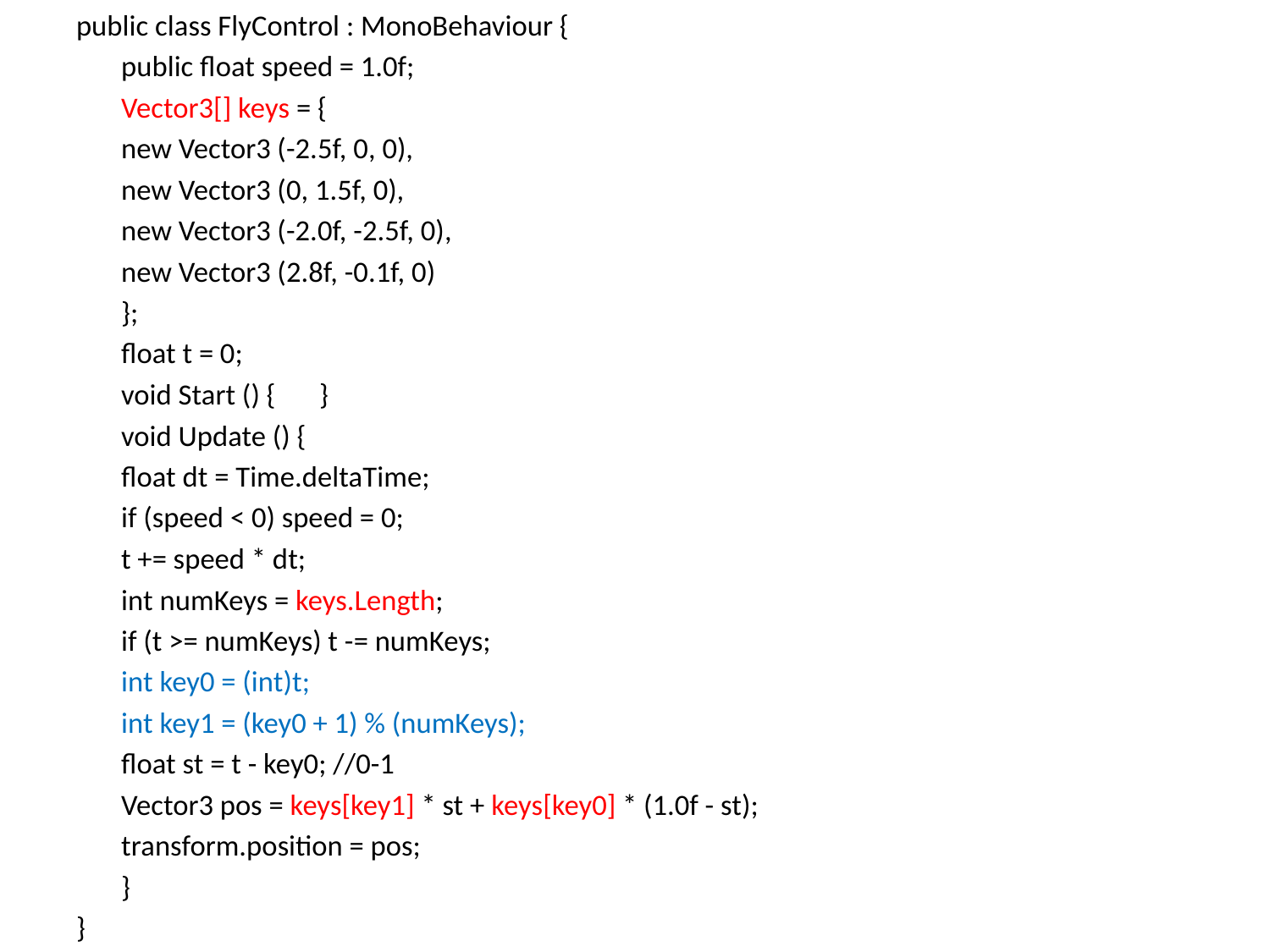

public class FlyControl : MonoBehaviour {
	public float speed = 1.0f;
	Vector3[] keys = {
		new Vector3 (-2.5f, 0, 0),
		new Vector3 (0, 1.5f, 0),
		new Vector3 (-2.0f, -2.5f, 0),
		new Vector3 (2.8f, -0.1f, 0)
	};
	float t = 0;
	void Start () {	}
	void Update () {
		float dt = Time.deltaTime;
		if (speed < 0) speed = 0;
		t += speed * dt;
		int numKeys = keys.Length;
		if (t >= numKeys) t -= numKeys;
		int key0 = (int)t;
		int key1 = (key0 + 1) % (numKeys);
		float st = t - key0; //0-1
		Vector3 pos = keys[key1] * st + keys[key0] * (1.0f - st);
		transform.position = pos;
	}
}